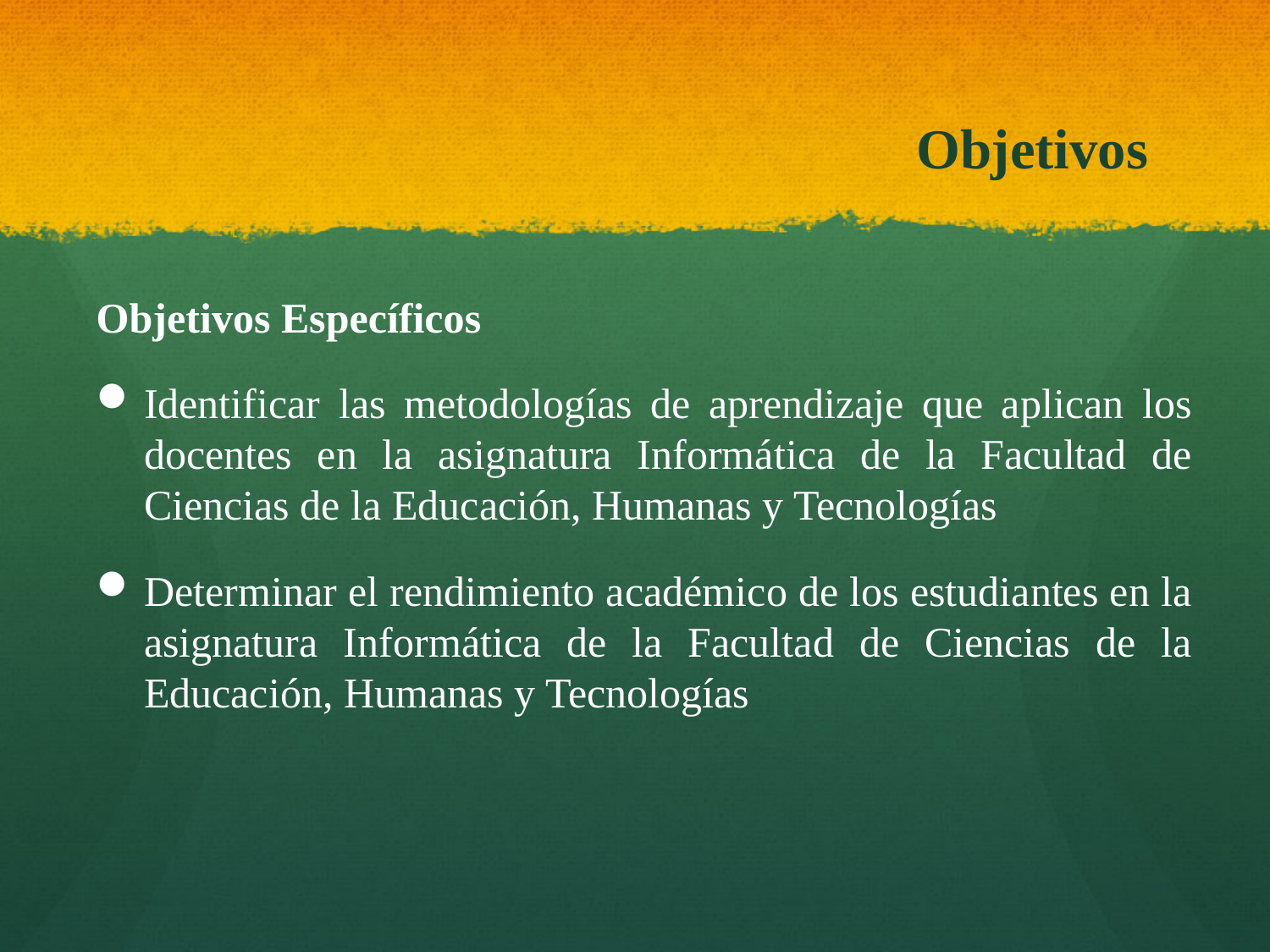

# Objetivos
Objetivos Específicos
Identificar las metodologías de aprendizaje que aplican los docentes en la asignatura Informática de la Facultad de Ciencias de la Educación, Humanas y Tecnologías
Determinar el rendimiento académico de los estudiantes en la asignatura Informática de la Facultad de Ciencias de la Educación, Humanas y Tecnologías